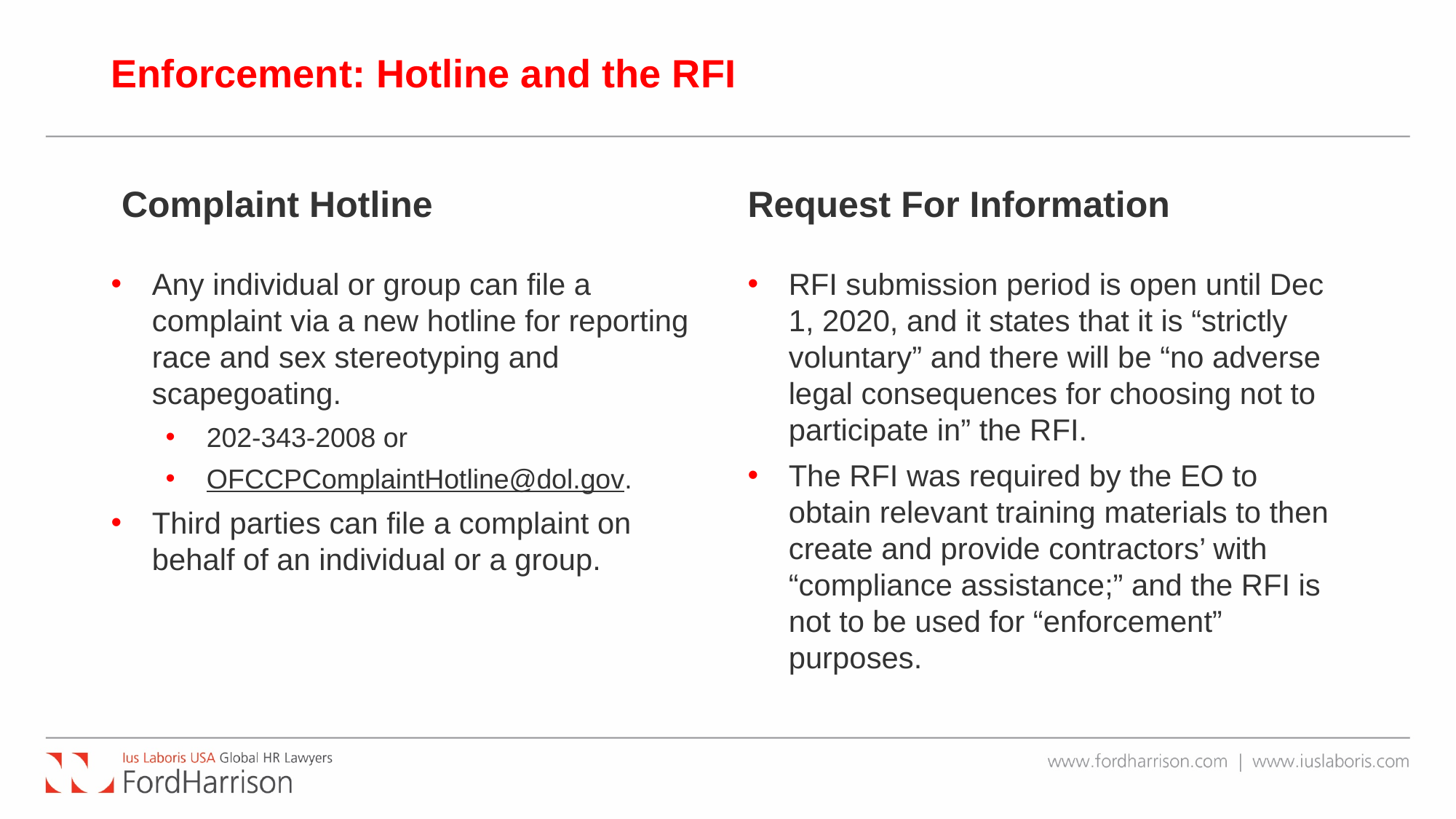

# Enforcement: Hotline and the RFI
Complaint Hotline
Request For Information
Any individual or group can file a complaint via a new hotline for reporting race and sex stereotyping and scapegoating.
202-343-2008 or
OFCCPComplaintHotline@dol.gov.
Third parties can file a complaint on behalf of an individual or a group.
RFI submission period is open until Dec 1, 2020, and it states that it is “strictly voluntary” and there will be “no adverse legal consequences for choosing not to participate in” the RFI.
The RFI was required by the EO to obtain relevant training materials to then create and provide contractors’ with “compliance assistance;” and the RFI is not to be used for “enforcement” purposes.